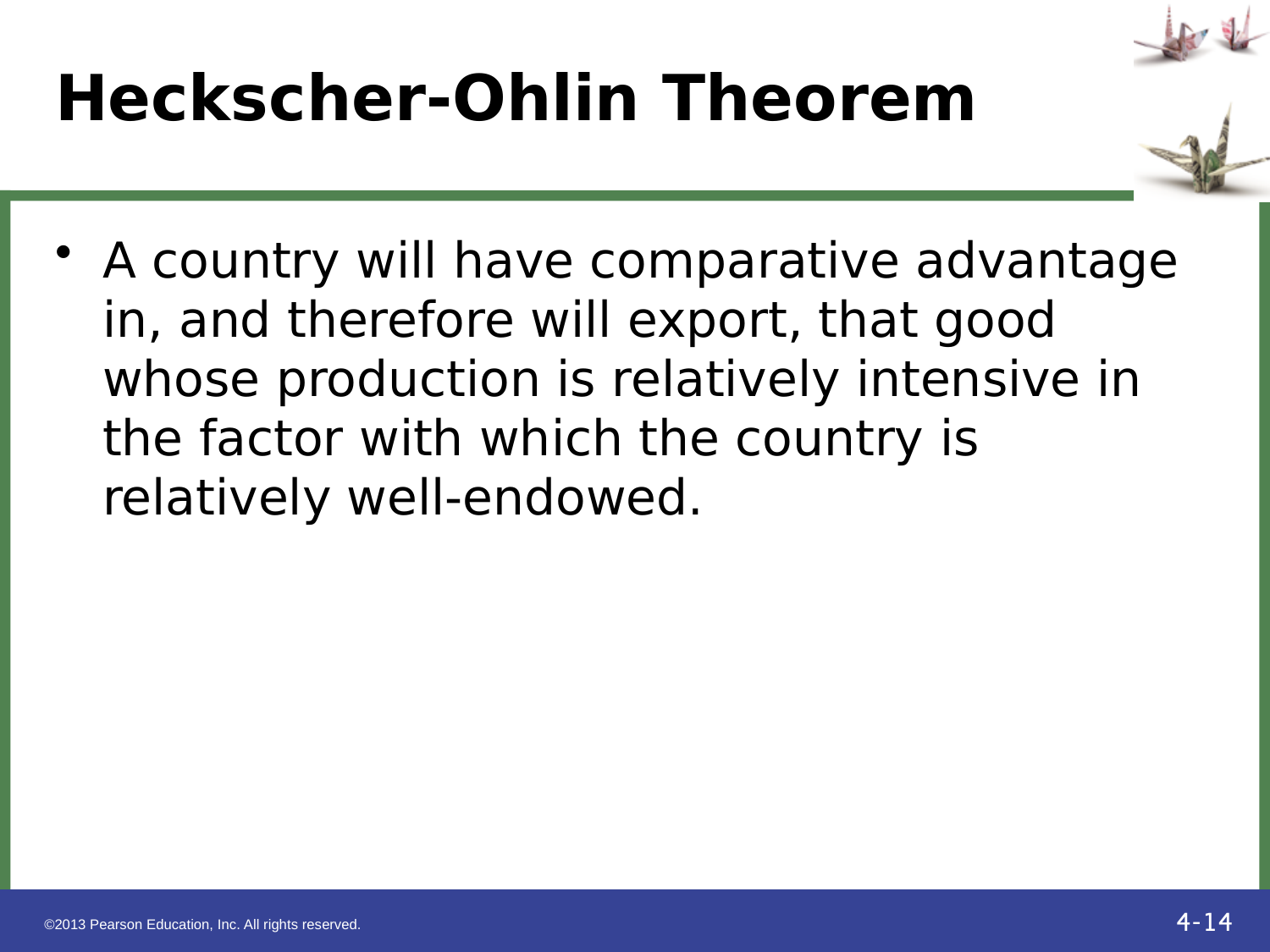

A country will have comparative advantage in, and therefore will export, that good whose production is relatively intensive in the factor with which the country is relatively well-endowed.
Heckscher-Ohlin Theorem